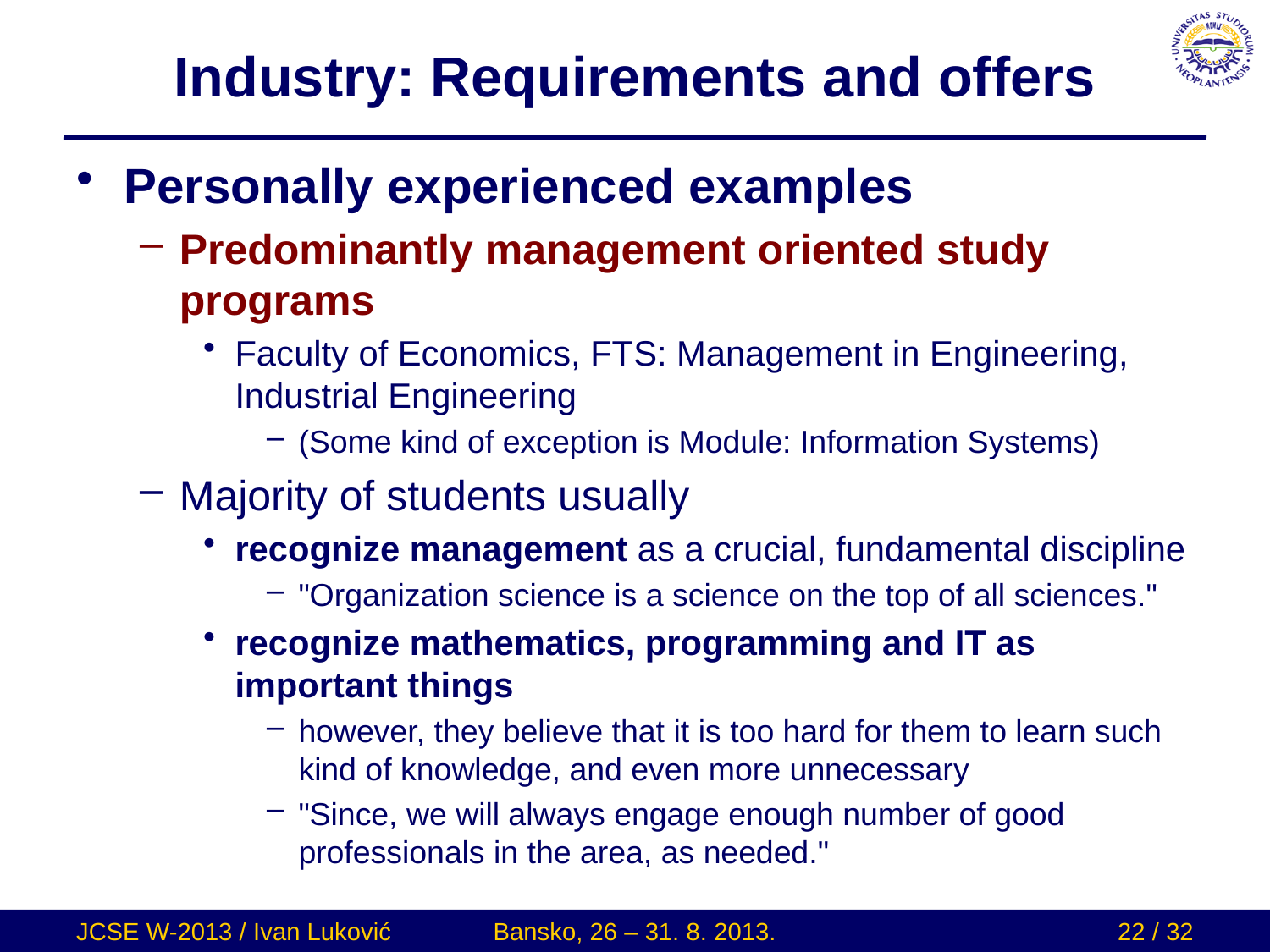

# Industry: Requirements and offers
Personally experienced examples
Predominantly management oriented study programs
Faculty of Economics, FTS: Management in Engineering, Industrial Engineering
(Some kind of exception is Module: Information Systems)
Majority of students usually
recognize management as a crucial, fundamental discipline
"Organization science is a science on the top of all sciences."
recognize mathematics, programming and IT as important things
however, they believe that it is too hard for them to learn such kind of knowledge, and even more unnecessary
"Since, we will always engage enough number of good professionals in the area, as needed."
JCSE W-2013 / Ivan Luković
Bansko, 26 – 31. 8. 2013.
22 / 32